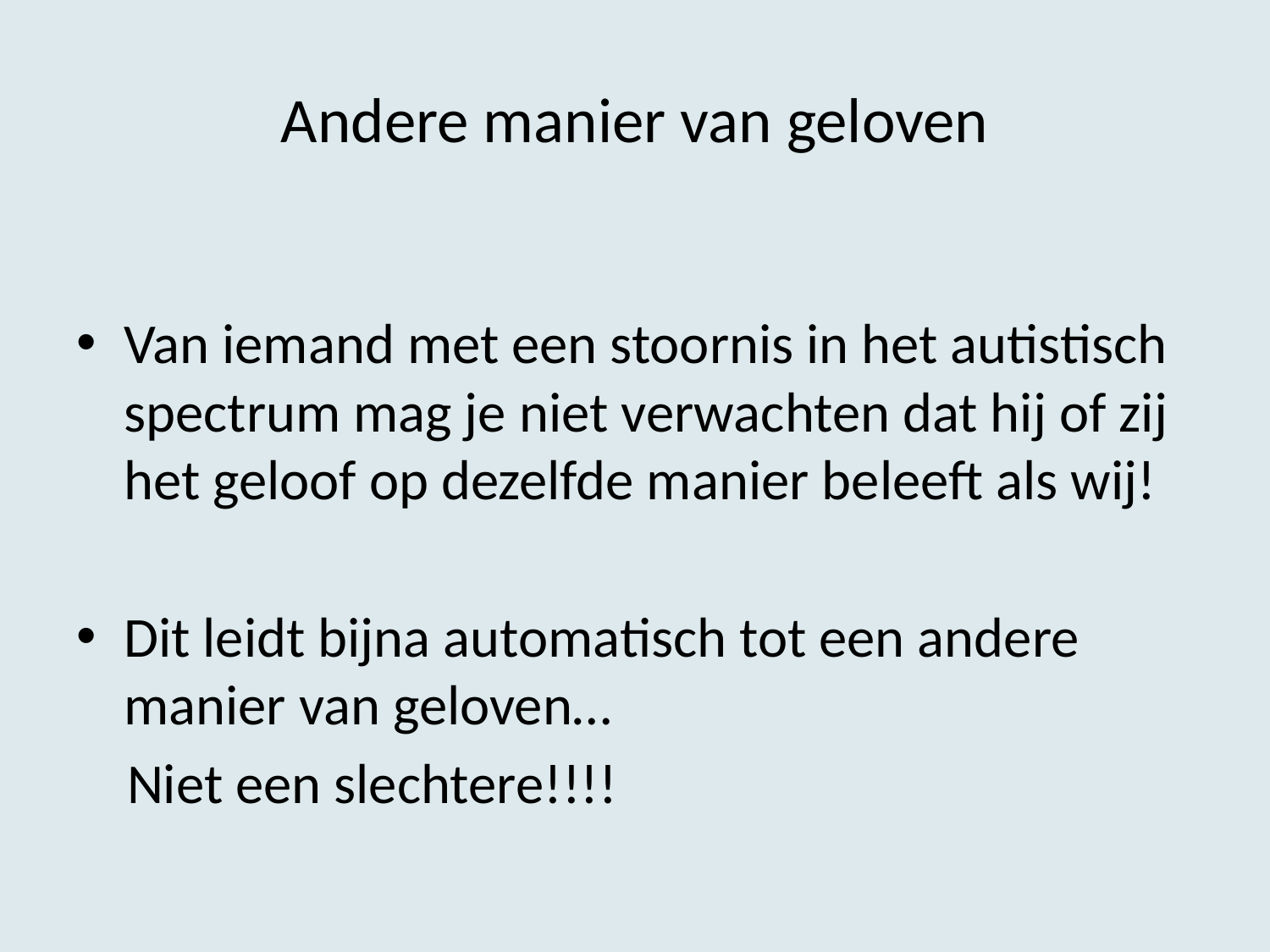

# Andere manier van geloven

Van iemand met een stoornis in het autistisch spectrum mag je niet verwachten dat hij of zij het geloof op dezelfde manier beleeft als wij!

Dit leidt bijna automatisch tot een andere manier van geloven…
    Niet een slechtere!!!!